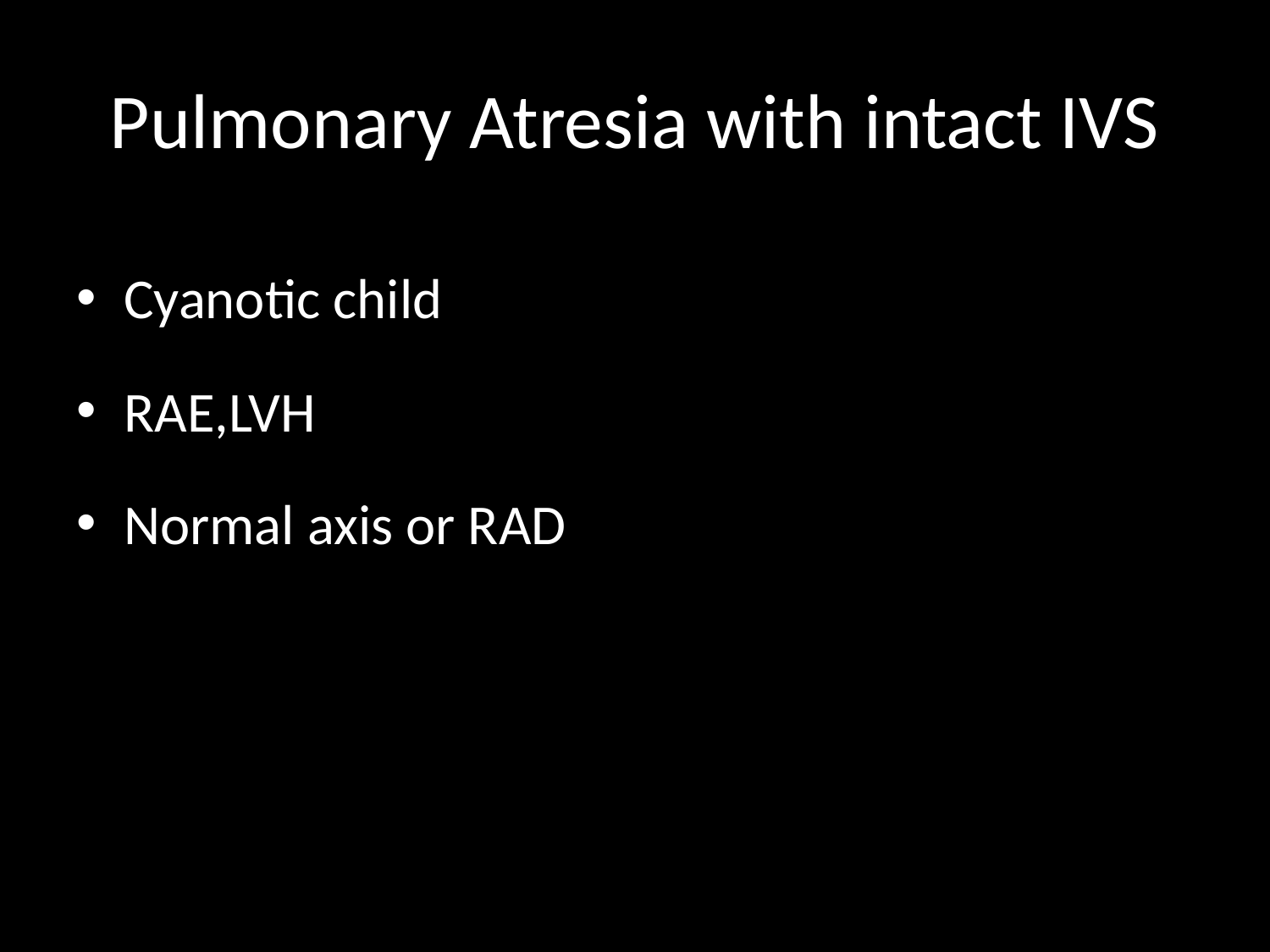

# Pulmonary Atresia with intact IVS
Cyanotic child
RAE,LVH
Normal axis or RAD